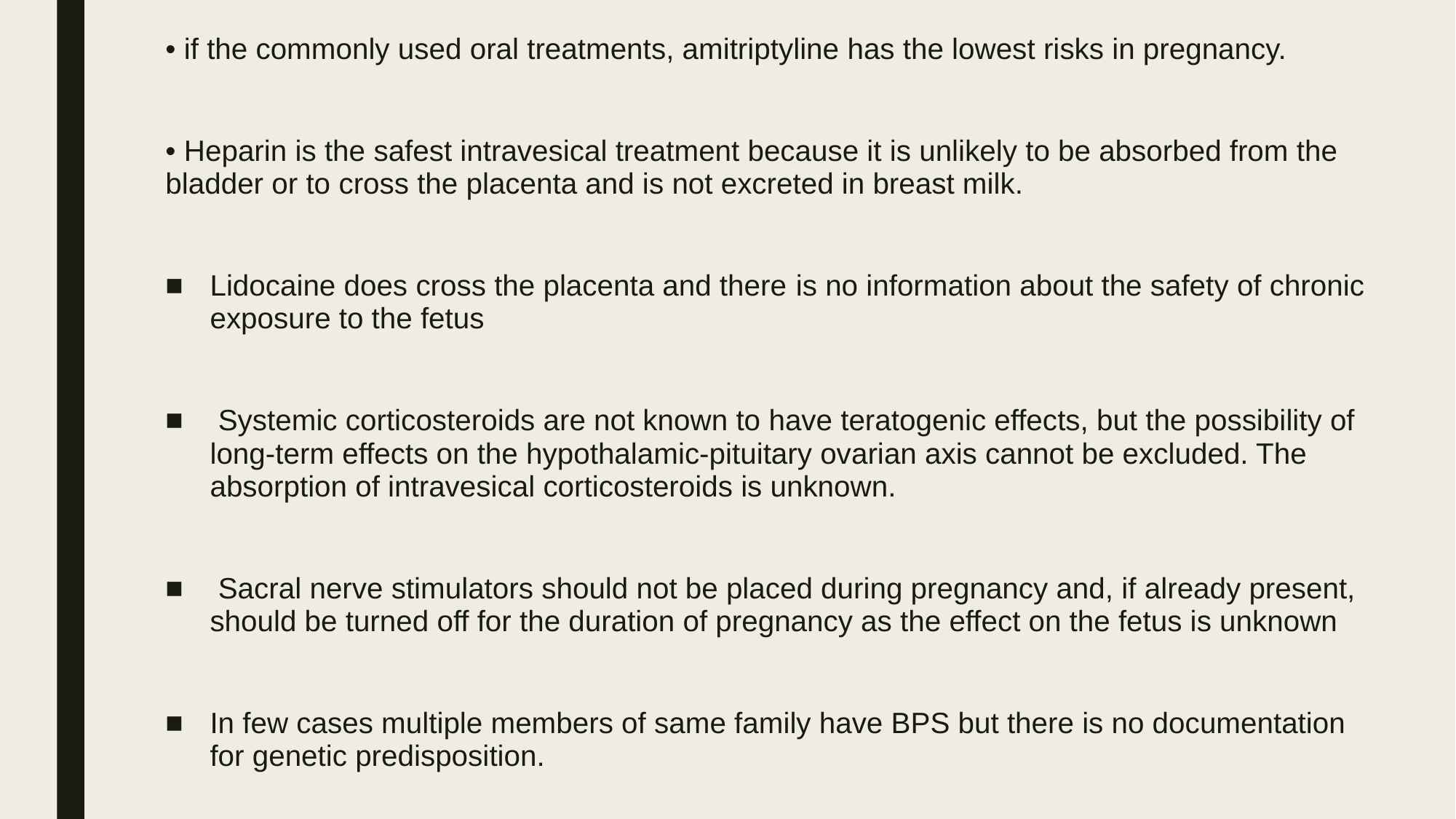

‏• if the commonly used oral treatments, amitriptyline has the lowest risks in pregnancy.

• Heparin is the safest intravesical treatment because it is unlikely to be absorbed from the bladder or to cross the placenta and is not excreted in breast milk.

‏Lidocaine does cross the placenta and there ‏is no information about the safety of chronic exposure to the fetus

 Systemic corticosteroids are not known to have teratogenic effects, but the possibility of long-term effects on the hypothalamic-pituitary ovarian axis cannot be excluded. The absorption of intravesical corticosteroids is unknown.

 Sacral nerve stimulators should not be placed during pregnancy and, if already present, should be turned off for the duration of pregnancy as the effect on the fetus is unknown

In few cases multiple members of same family have BPS but there is no documentation for genetic predisposition.